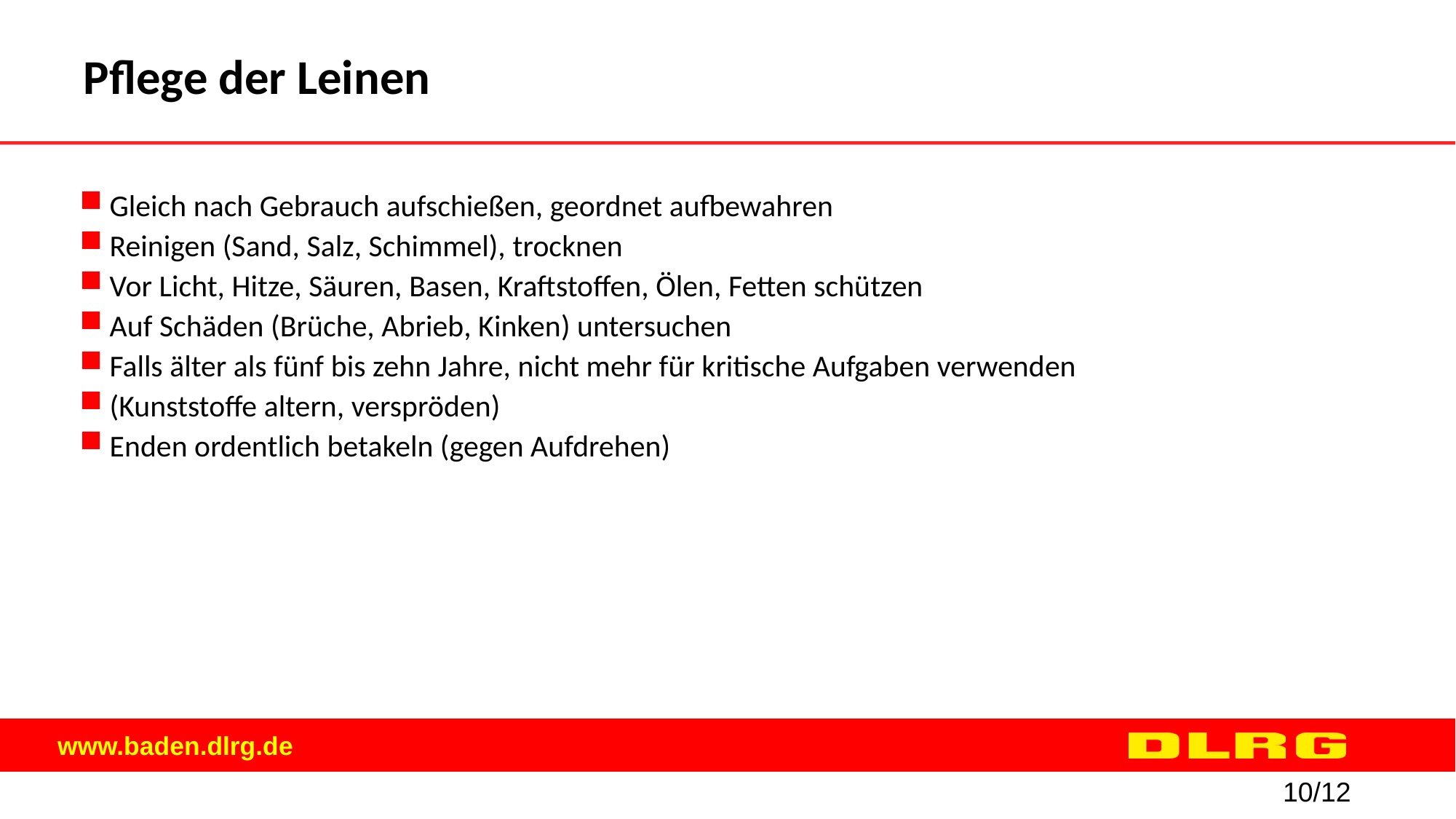

Pflege der Leinen
Gleich nach Gebrauch aufschießen, geordnet aufbewahren
Reinigen (Sand, Salz, Schimmel), trocknen
Vor Licht, Hitze, Säuren, Basen, Kraftstoffen, Ölen, Fetten schützen
Auf Schäden (Brüche, Abrieb, Kinken) untersuchen
Falls älter als fünf bis zehn Jahre, nicht mehr für kritische Aufgaben verwenden
(Kunststoffe altern, verspröden)
Enden ordentlich betakeln (gegen Aufdrehen)

10/12